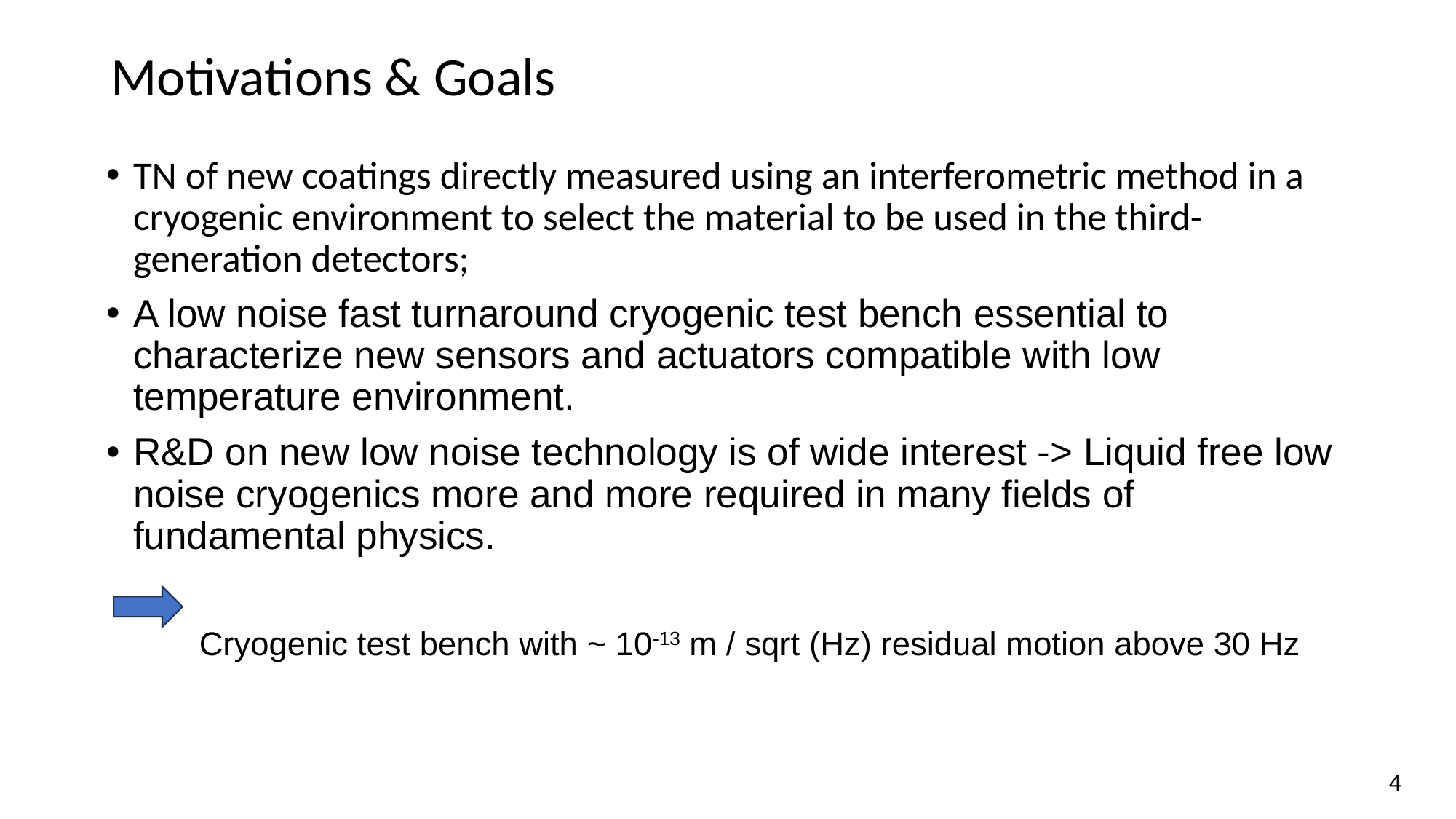

# Motivations & Goals
TN of new coatings directly measured using an interferometric method in a cryogenic environment to select the material to be used in the third-generation detectors;
A low noise fast turnaround cryogenic test bench essential to characterize new sensors and actuators compatible with low temperature environment.
R&D on new low noise technology is of wide interest -> Liquid free low noise cryogenics more and more required in many fields of fundamental physics.

          Cryogenic test bench with ~ 10-13 m / sqrt (Hz) residual motion above 30 Hz

4